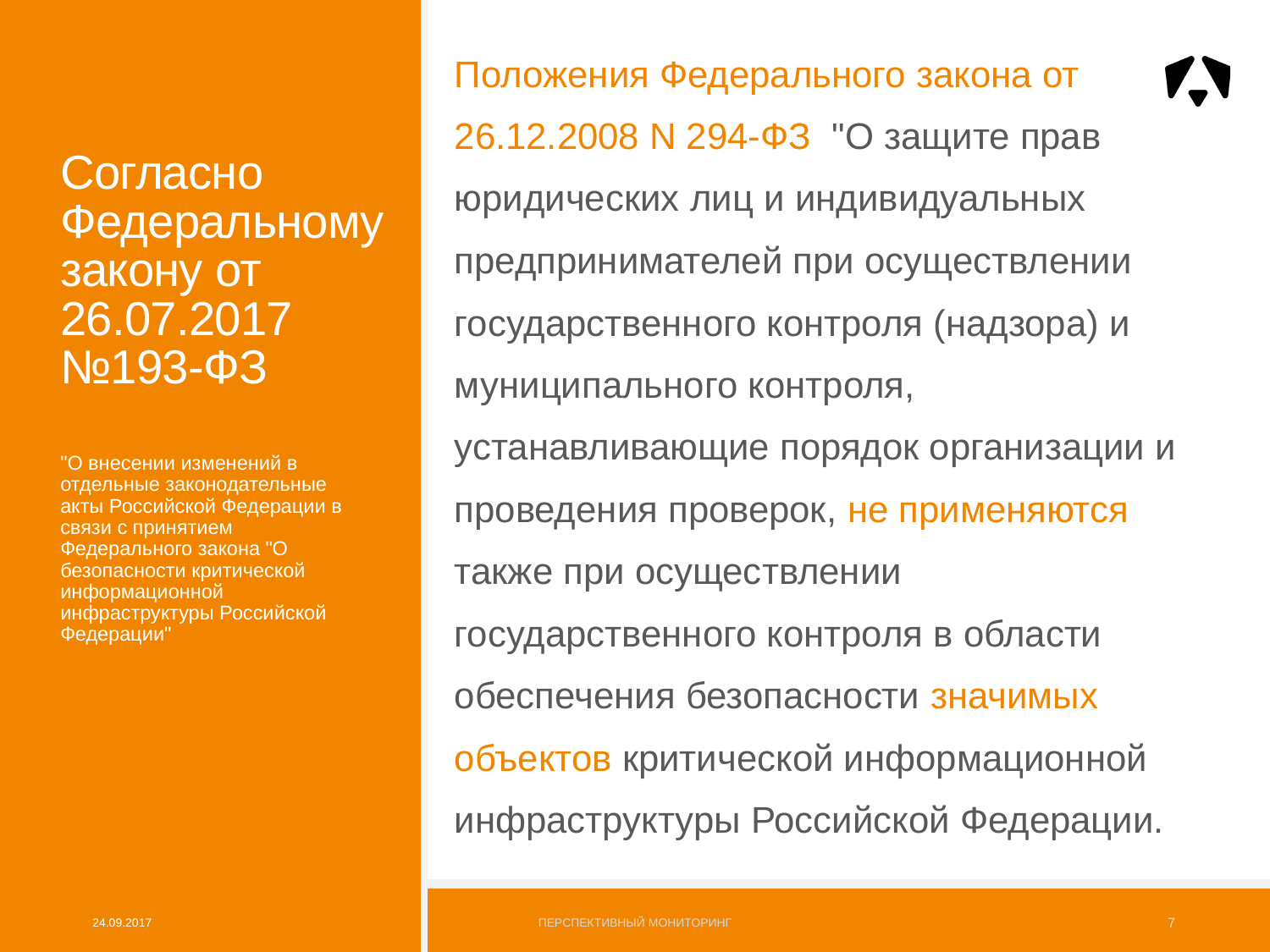

Положения Федерального закона от 26.12.2008 N 294-ФЗ  "О защите прав юридических лиц и индивидуальных предпринимателей при осуществлении государственного контроля (надзора) и муниципального контроля, устанавливающие порядок организации и проведения проверок, не применяются также при осуществлении государственного контроля в области обеспечения безопасности значимых объектов критической информационной инфраструктуры Российской Федерации.
# Согласно Федеральному закону от 26.07.2017 №193-ФЗ
"О внесении изменений в отдельные законодательные акты Российской Федерации в связи с принятием Федерального закона "О безопасности критической информационной инфраструктуры Российской Федерации"
24.09.2017
Перспективный мониторинг
7